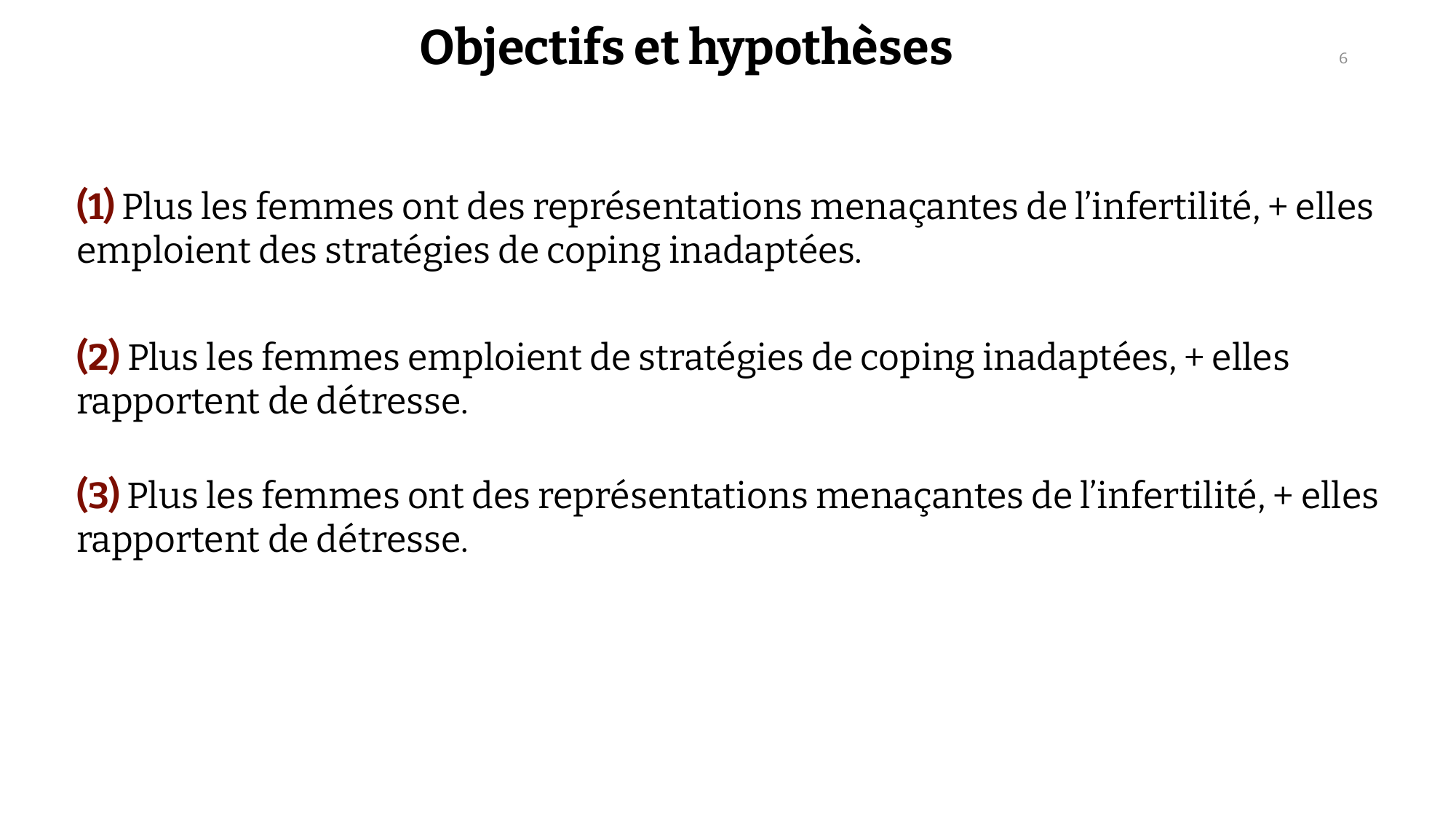

Objectifs et hypothèses
6
(1) Plus les femmes ont des représentations menaçantes de l’infertilité, + elles emploient des stratégies de coping inadaptées.
(2) Plus les femmes emploient de stratégies de coping inadaptées, + elles rapportent de détresse.
(3) Plus les femmes ont des représentations menaçantes de l’infertilité, + elles rapportent de détresse.